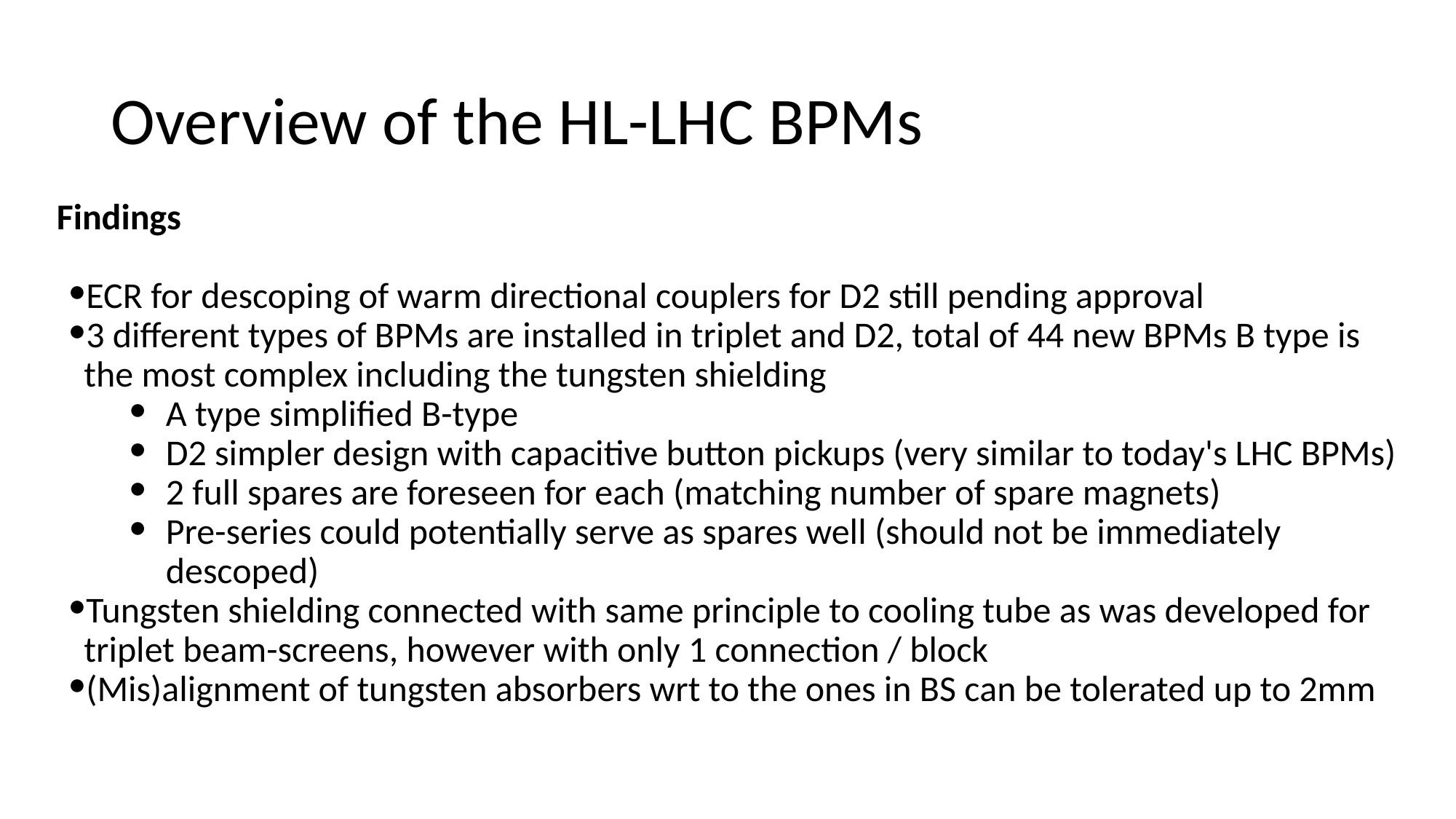

# Overview of the HL-LHC BPMs
Findings

ECR for descoping of warm directional couplers for D2 still pending approval
3 different types of BPMs are installed in triplet and D2, total of 44 new BPMs B type is the most complex including the tungsten shielding
A type simplified B-type
D2 simpler design with capacitive button pickups (very similar to today's LHC BPMs)
2 full spares are foreseen for each (matching number of spare magnets)
Pre-series could potentially serve as spares well (should not be immediately descoped)
Tungsten shielding connected with same principle to cooling tube as was developed for triplet beam-screens, however with only 1 connection / block
(Mis)alignment of tungsten absorbers wrt to the ones in BS can be tolerated up to 2mm